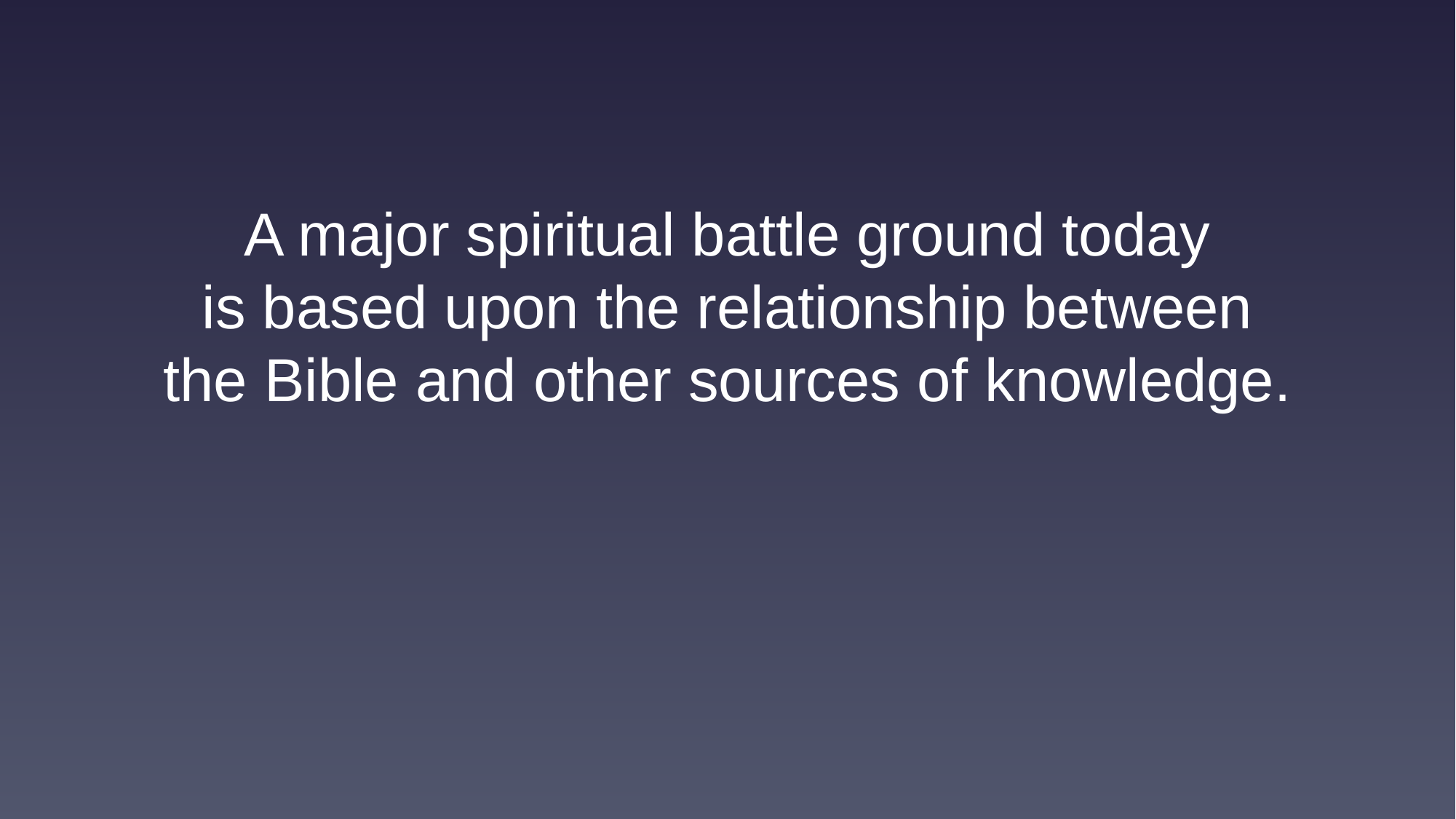

A major spiritual battle ground today
is based upon the relationship between
the Bible and other sources of knowledge.